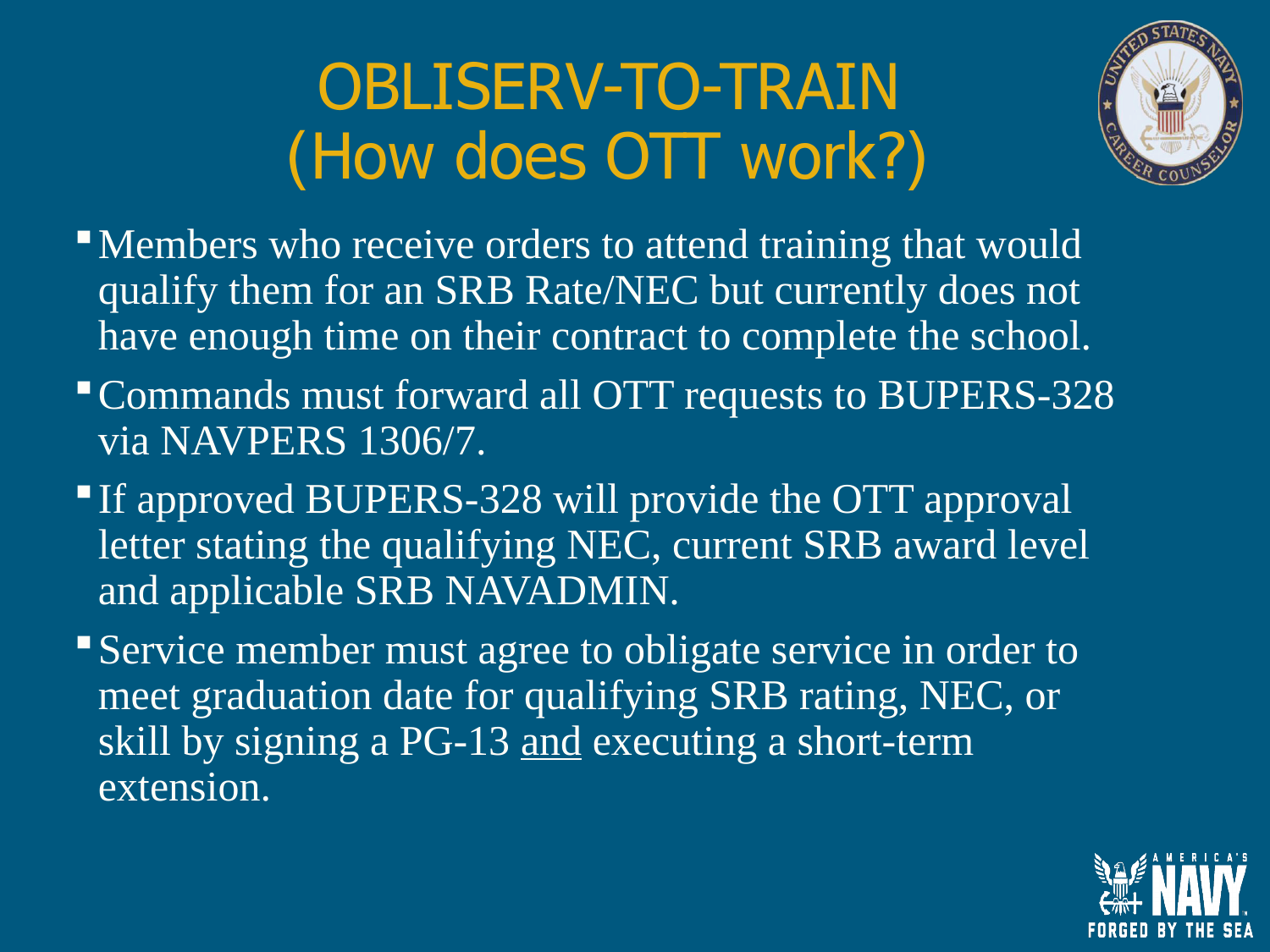

# OBLISERV-TO-TRAIN (How does OTT work?)
Members who receive orders to attend training that would qualify them for an SRB Rate/NEC but currently does not have enough time on their contract to complete the school.
Commands must forward all OTT requests to BUPERS-328 via NAVPERS 1306/7.
If approved BUPERS-328 will provide the OTT approval letter stating the qualifying NEC, current SRB award level and applicable SRB NAVADMIN.
Service member must agree to obligate service in order to meet graduation date for qualifying SRB rating, NEC, or skill by signing a PG-13 and executing a short-term extension.